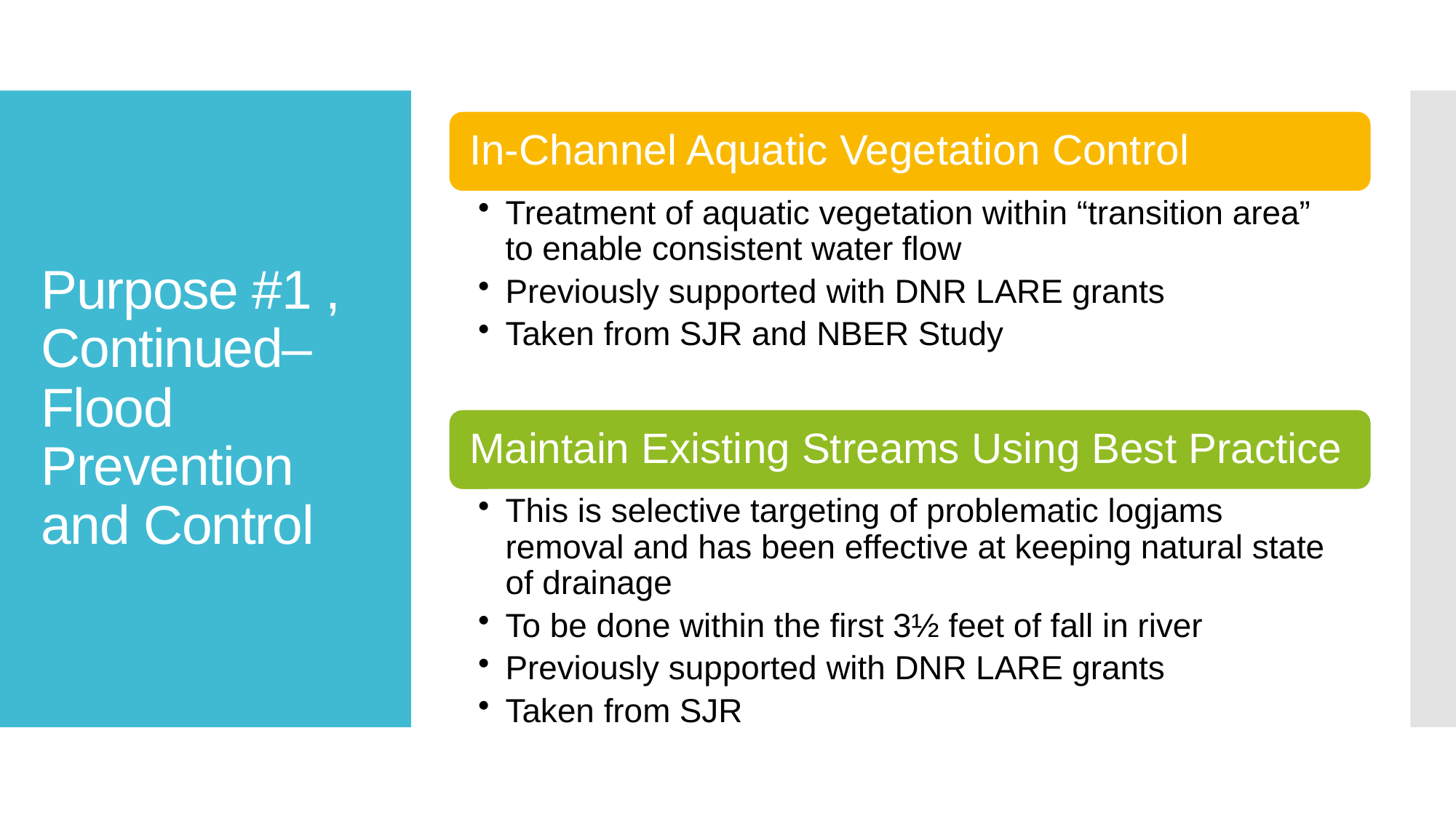

In-Channel Aquatic Vegetation Control
Treatment of aquatic vegetation within “transition area” to enable consistent water flow
Previously supported with DNR LARE grants
Taken from SJR and NBER Study

Maintain Existing Streams Using Best Practice
This is selective targeting of problematic logjams removal and has been effective at keeping natural state of drainage
To be done within the first 3½ feet of fall in river
Previously supported with DNR LARE grants
Taken from SJR
# Purpose #1 , Continued– Flood Prevention and Control